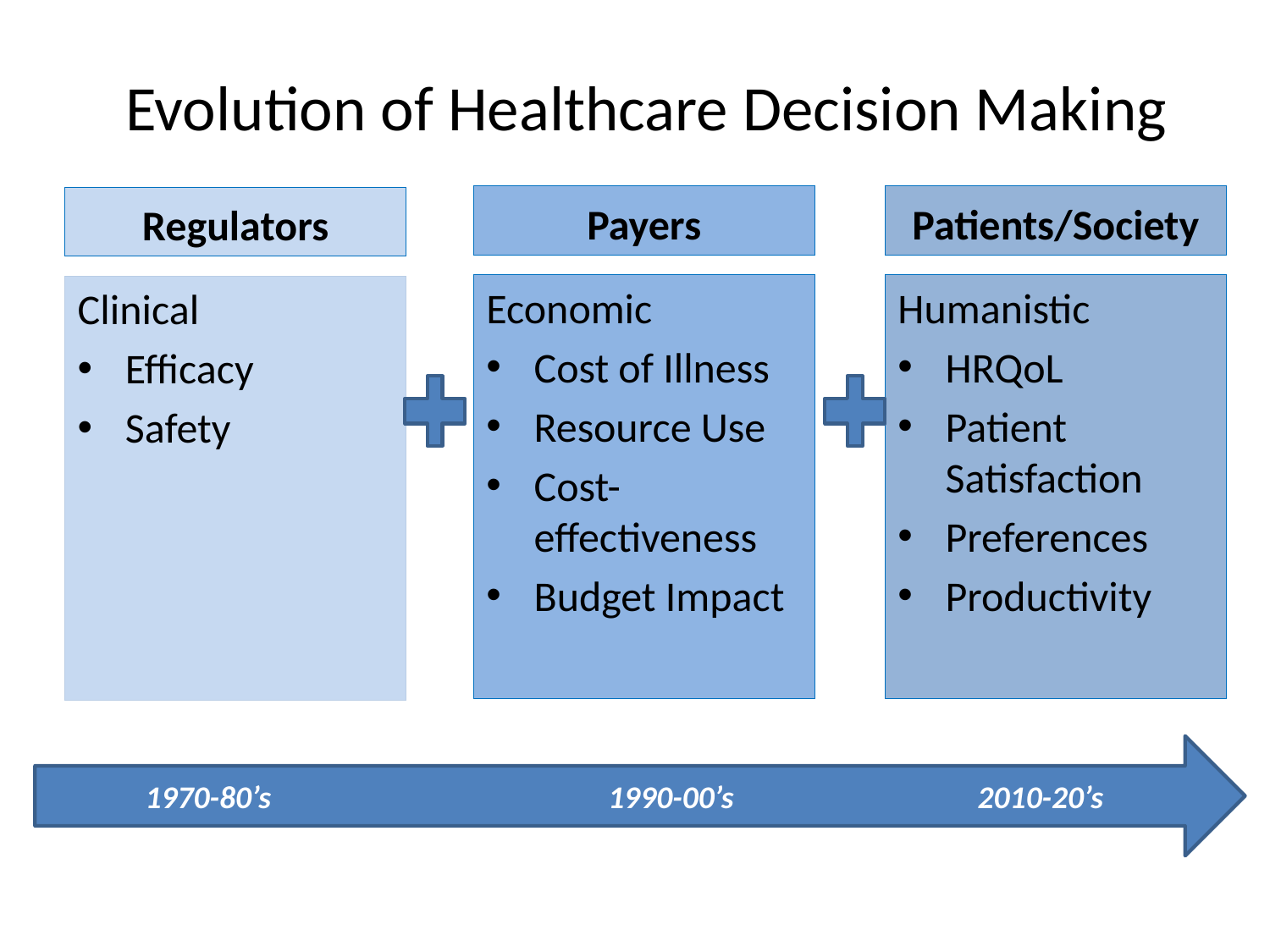

# Evolution of Healthcare Decision Making
Payers
Patients/Society
Regulators
Economic
Cost of Illness
Resource Use
Cost-effectiveness
Budget Impact
Humanistic
HRQoL
Patient Satisfaction
Preferences
Productivity
Clinical
Efficacy
Safety

1970-80’s                                               1990-00’s                                  2010-20’s